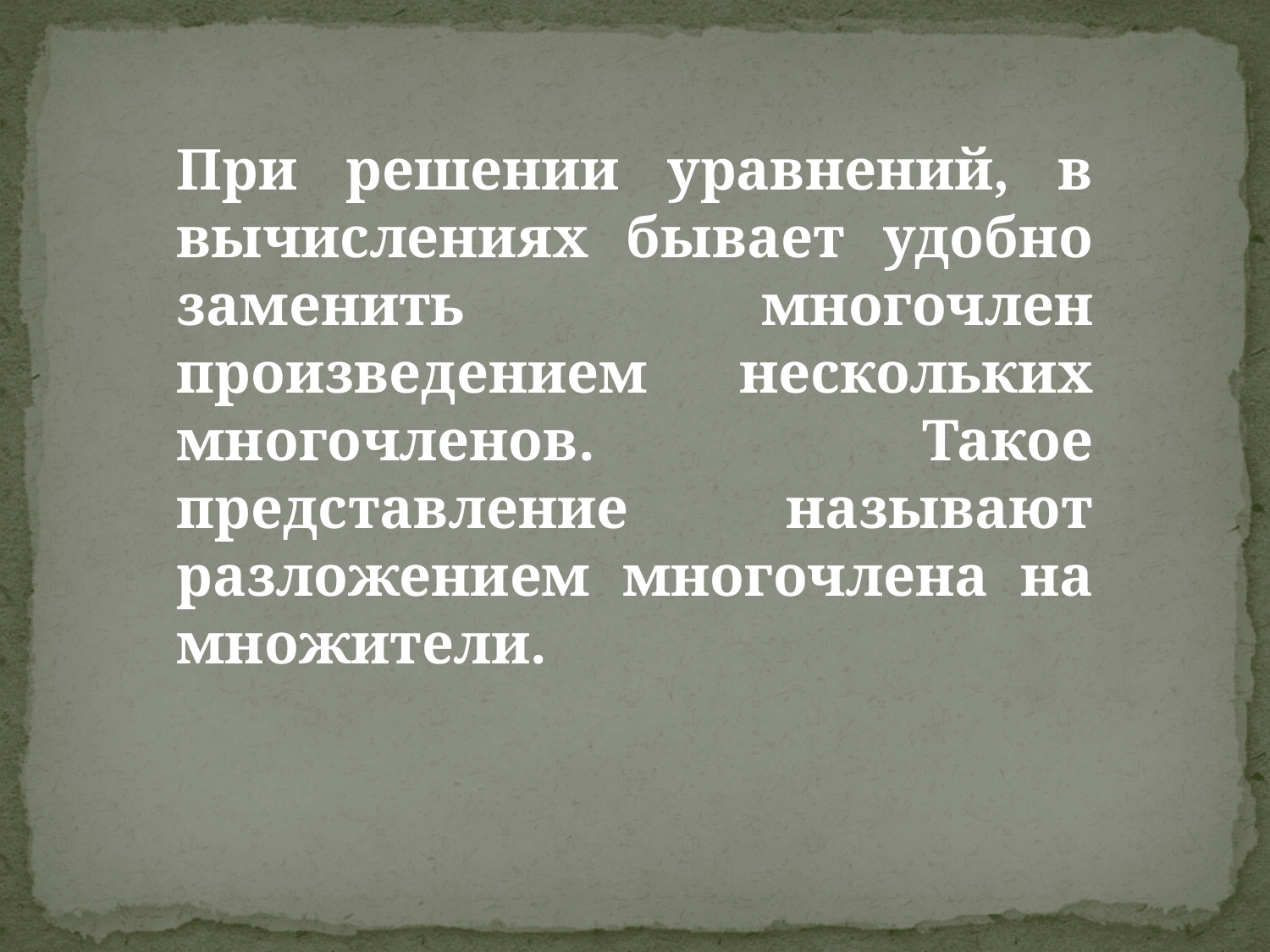

При решении уравнений, в вычислениях бывает удобно заменить многочлен произведением нескольких многочленов. Такое представление называют разложением многочлена на множители.